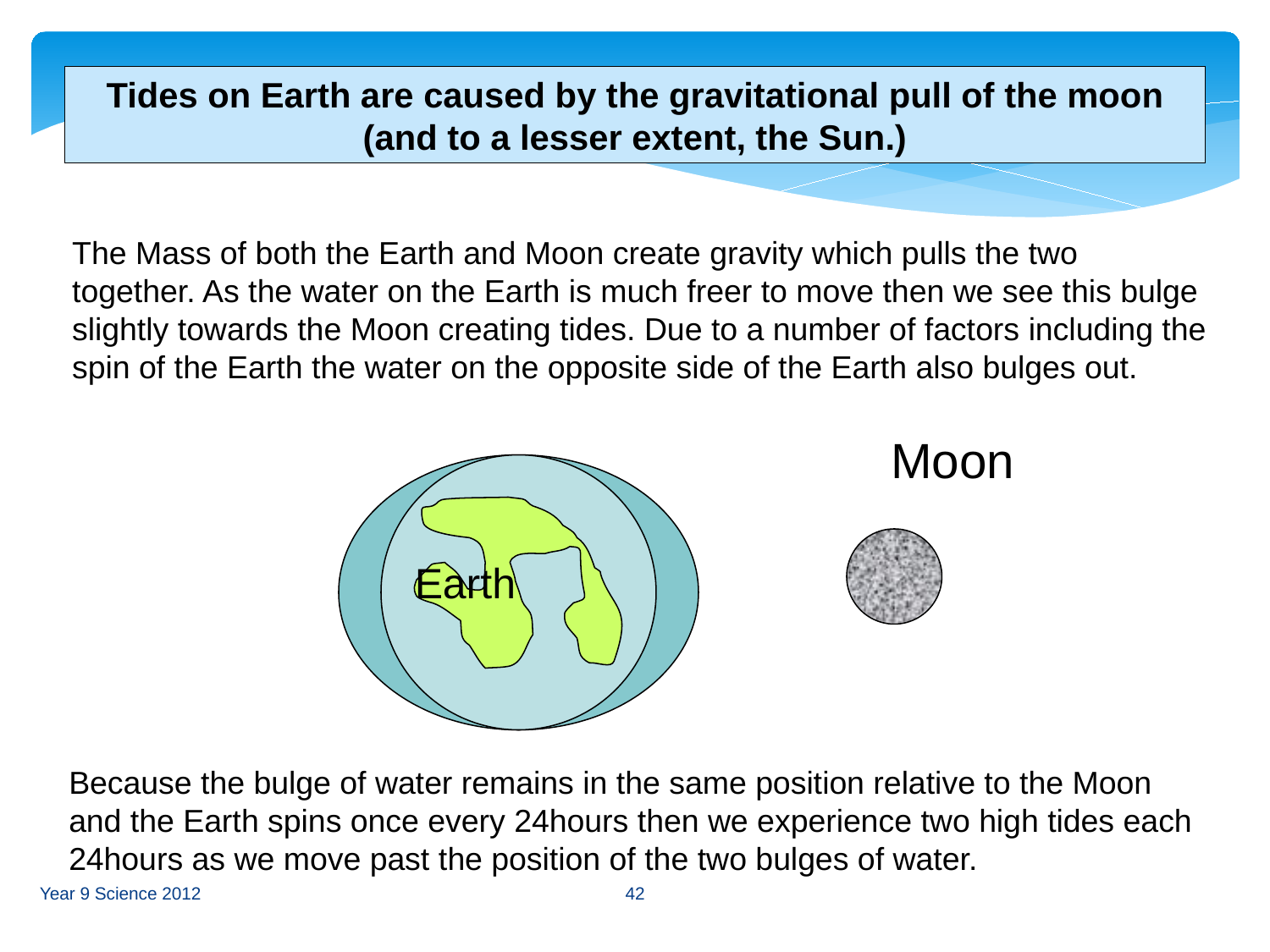

Tides on Earth are caused by the gravitational pull of the moon (and to a lesser extent, the Sun.)
The Mass of both the Earth and Moon create gravity which pulls the two together. As the water on the Earth is much freer to move then we see this bulge slightly towards the Moon creating tides. Due to a number of factors including the spin of the Earth the water on the opposite side of the Earth also bulges out.
Moon

Earth
Because the bulge of water remains in the same position relative to the Moon and the Earth spins once every 24hours then we experience two high tides each 24hours as we move past the position of the two bulges of water.
42
Year 9 Science 2012